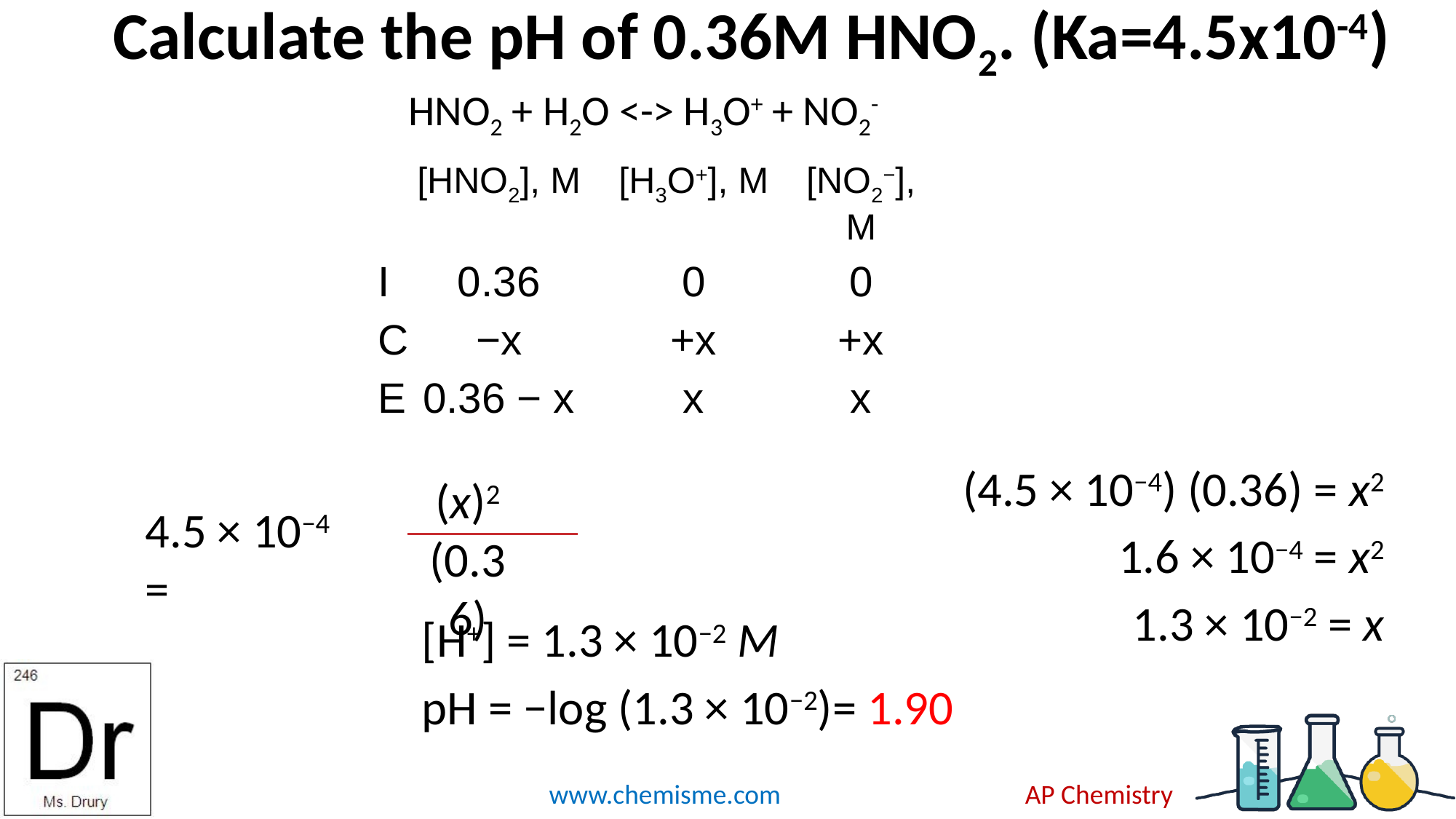

Calculate the pH of 0.36M HNO2. (Ka=4.5x10-4)
		        HNO2 + H2O <-> H3O+ + NO2-
|  | [HNO2], M | [H3O+], M | [NO2−], M |
| --- | --- | --- | --- |
| I | 0.36 | 0 | 0 |
| C | −x | +x | +x |
| E | 0.36 − x | x | x |
(4.5 × 10−4) (0.36) = x2
1.6 × 10−4 = x2
1.3 × 10−2 = x
(x)2
(0.36)
4.5 × 10−4 =
[H+] = 1.3 × 10−2 M
pH = −log (1.3 × 10−2)= 1.90